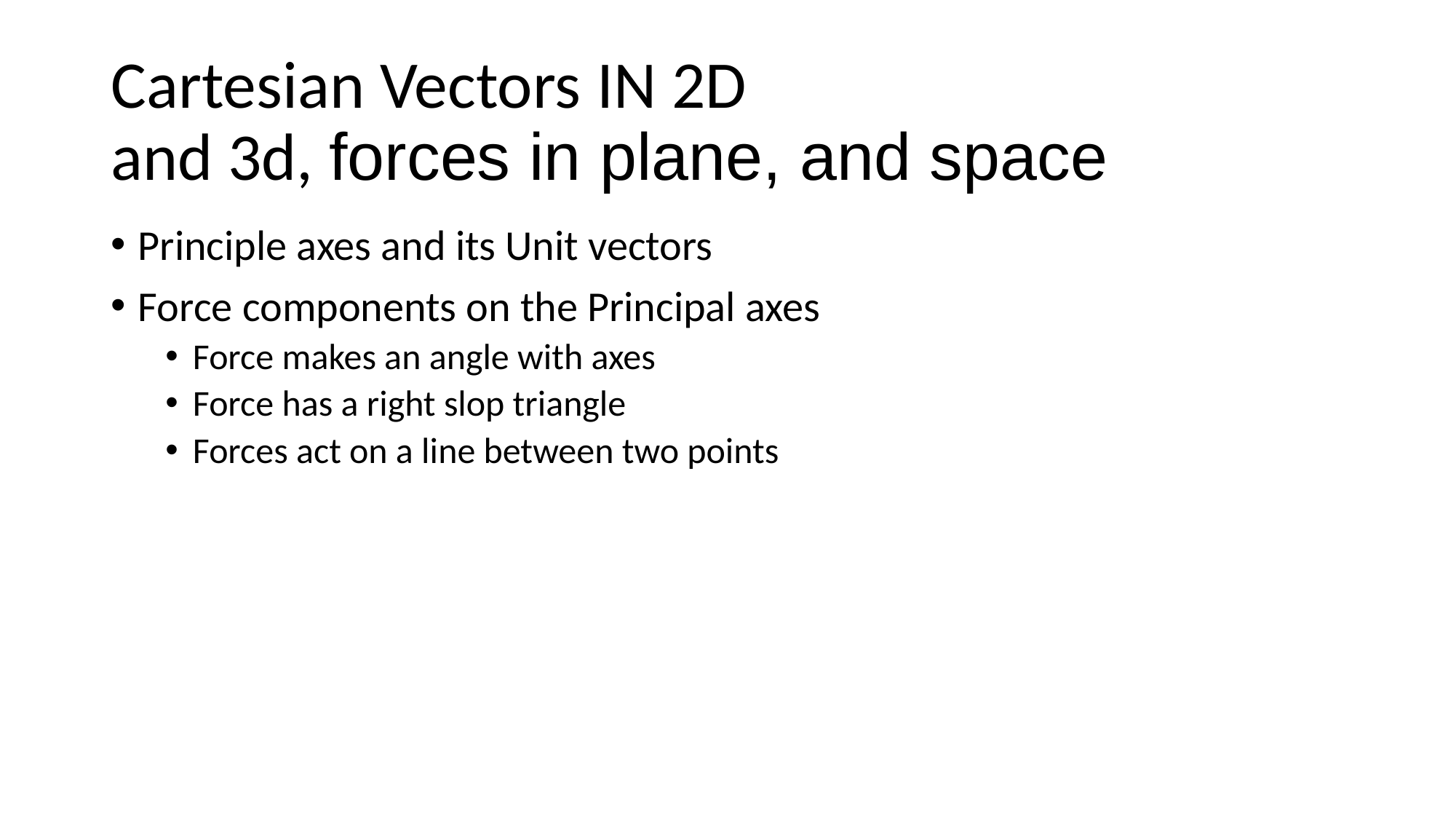

# Cartesian Vectors IN 2D and 3d, forces in plane, and space
Principle axes and its Unit vectors
Force components on the Principal axes
Force makes an angle with axes
Force has a right slop triangle
Forces act on a line between two points